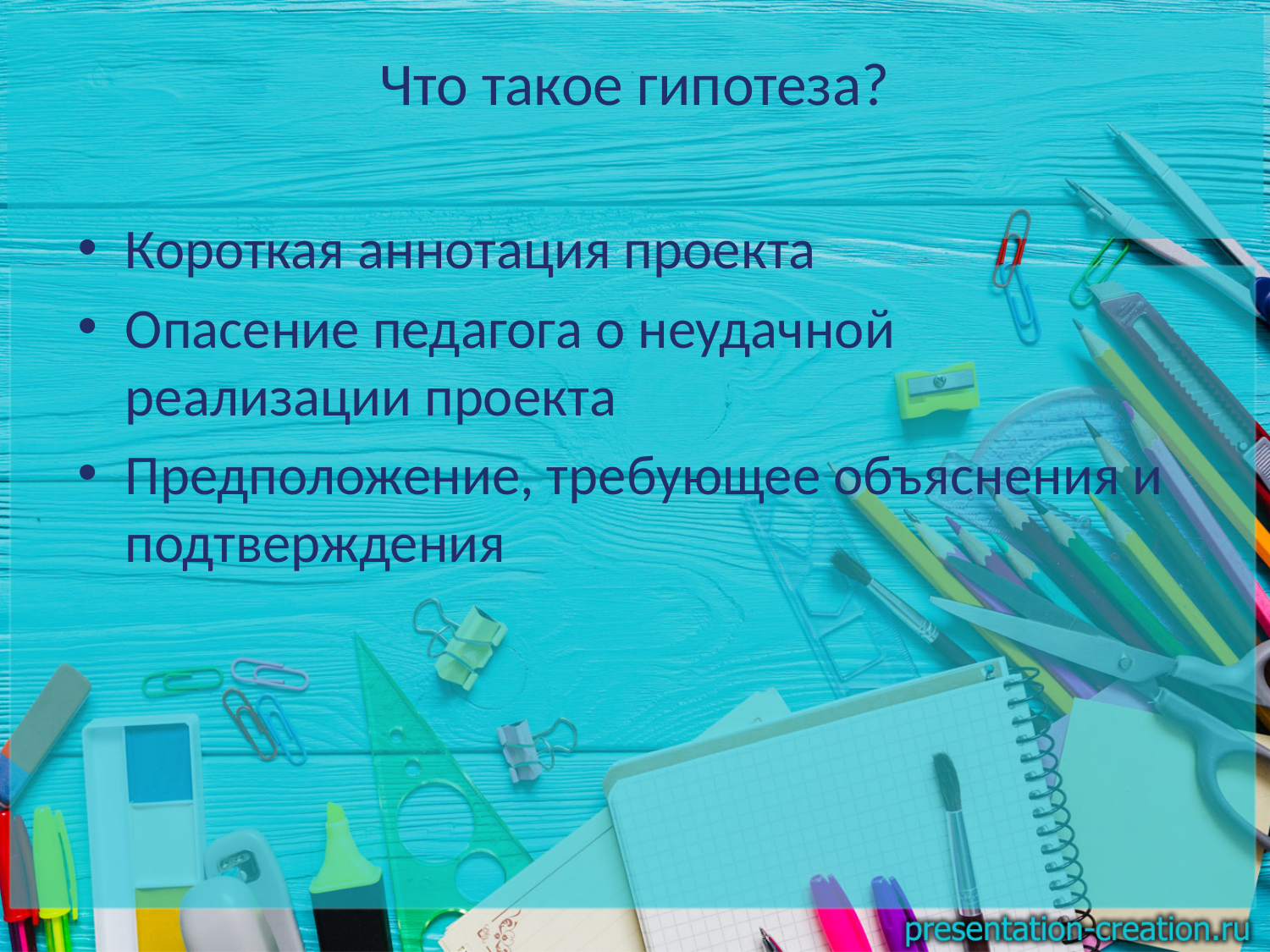

# Что такое гипотеза?
Короткая аннотация проекта
Опасение педагога о неудачной реализации проекта
Предположение, требующее объяснения и подтверждения